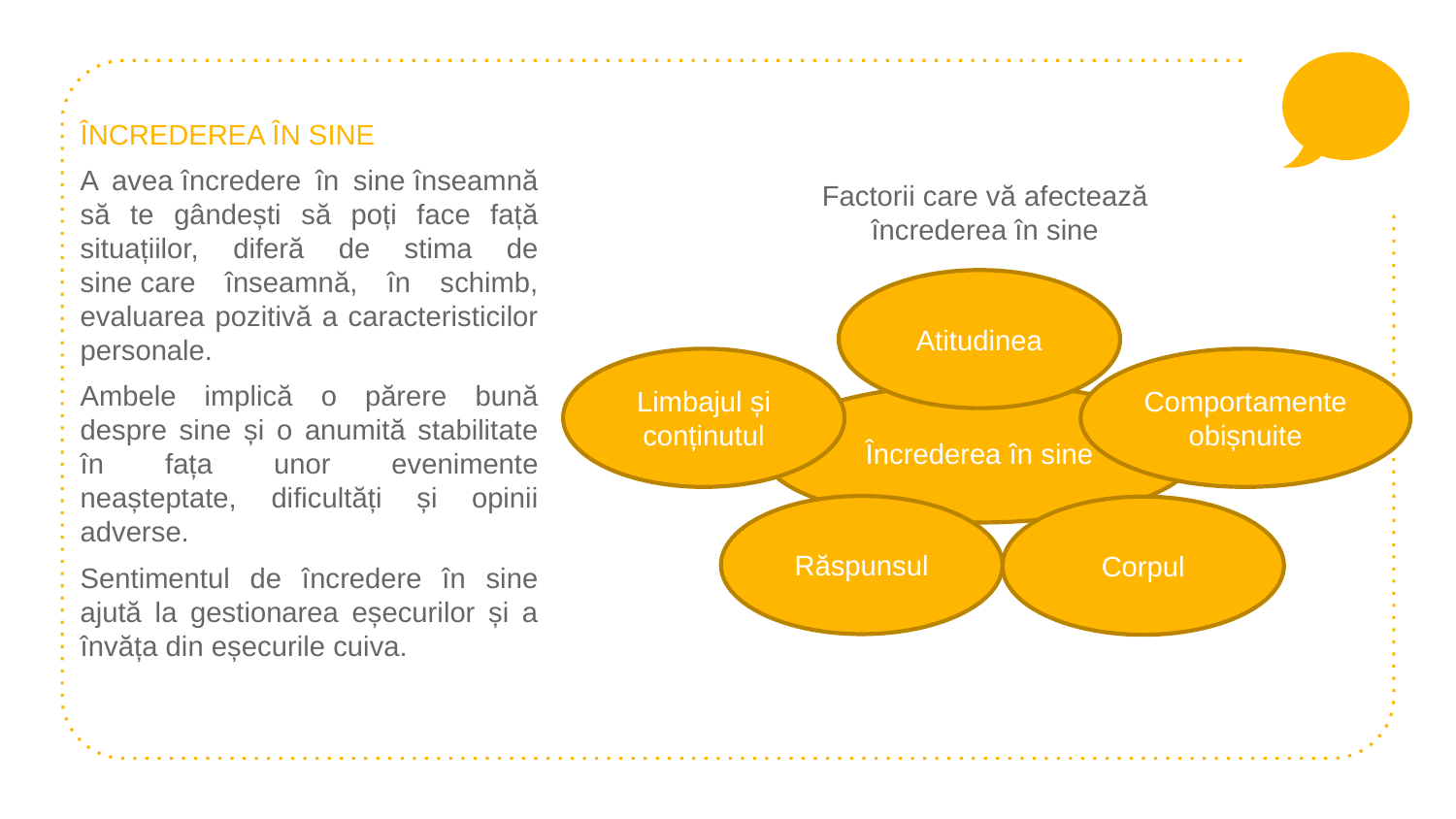

ÎNCREDEREA ÎN SINE
A avea încredere în sine înseamnă să te gândești să poți face față situațiilor, diferă de stima de sine care înseamnă, în schimb, evaluarea pozitivă a caracteristicilor personale.
Ambele implică o părere bună despre sine și o anumită stabilitate în fața unor evenimente neașteptate, dificultăți și opinii adverse.
Sentimentul de încredere în sine ajută la gestionarea eșecurilor și a învăța din eșecurile cuiva.
Factorii care vă afectează încrederea în sine
Atitudinea
Limbajul și conținutul
Comportamente obișnuite
Încrederea în sine
Răspunsul
Corpul